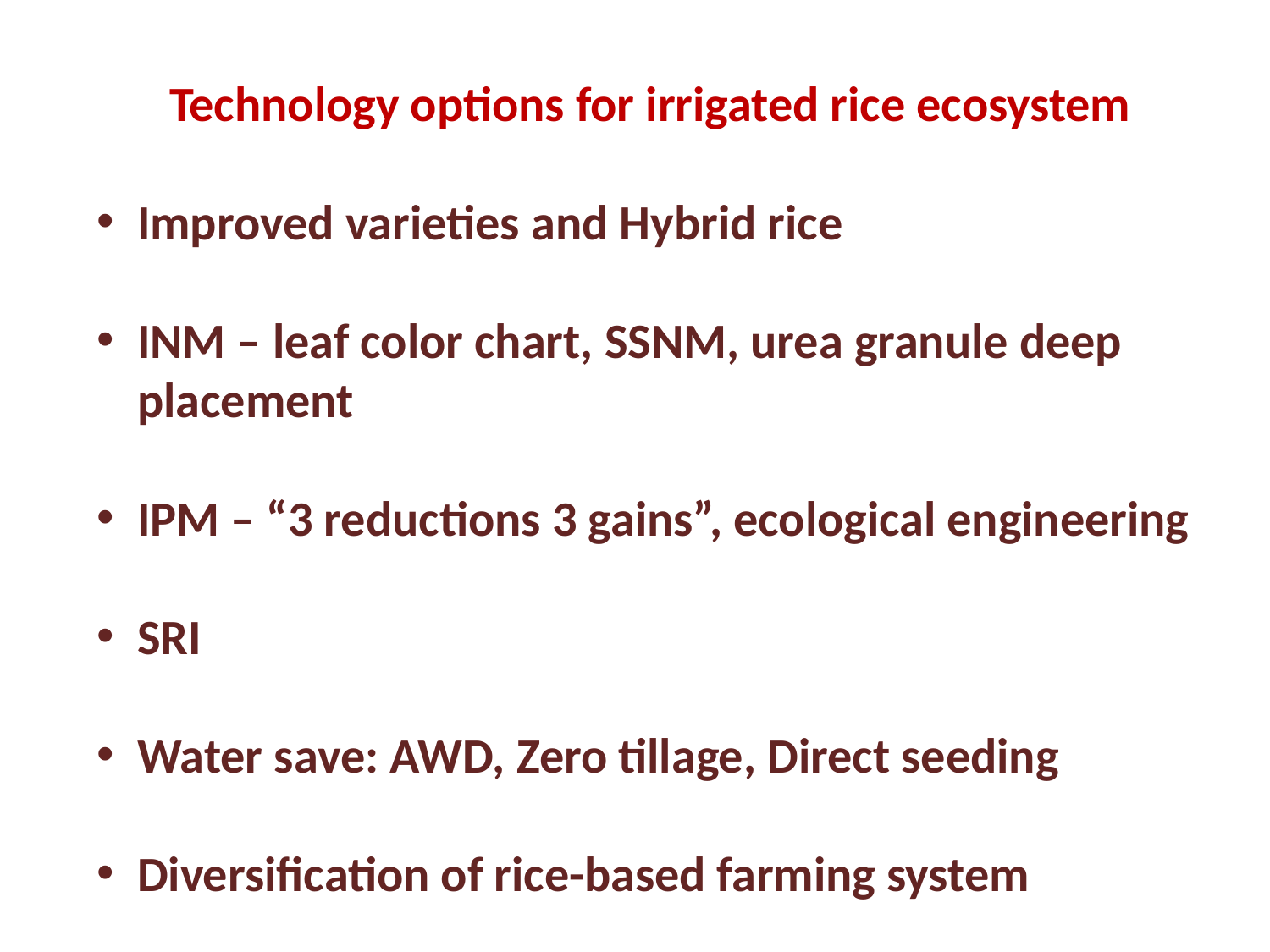

Technology options for irrigated rice ecosystem

Improved varieties and Hybrid rice

INM – leaf color chart, SSNM, urea granule deep placement

IPM – “3 reductions 3 gains”, ecological engineering

SRI

Water save: AWD, Zero tillage, Direct seeding

Diversification of rice-based farming system